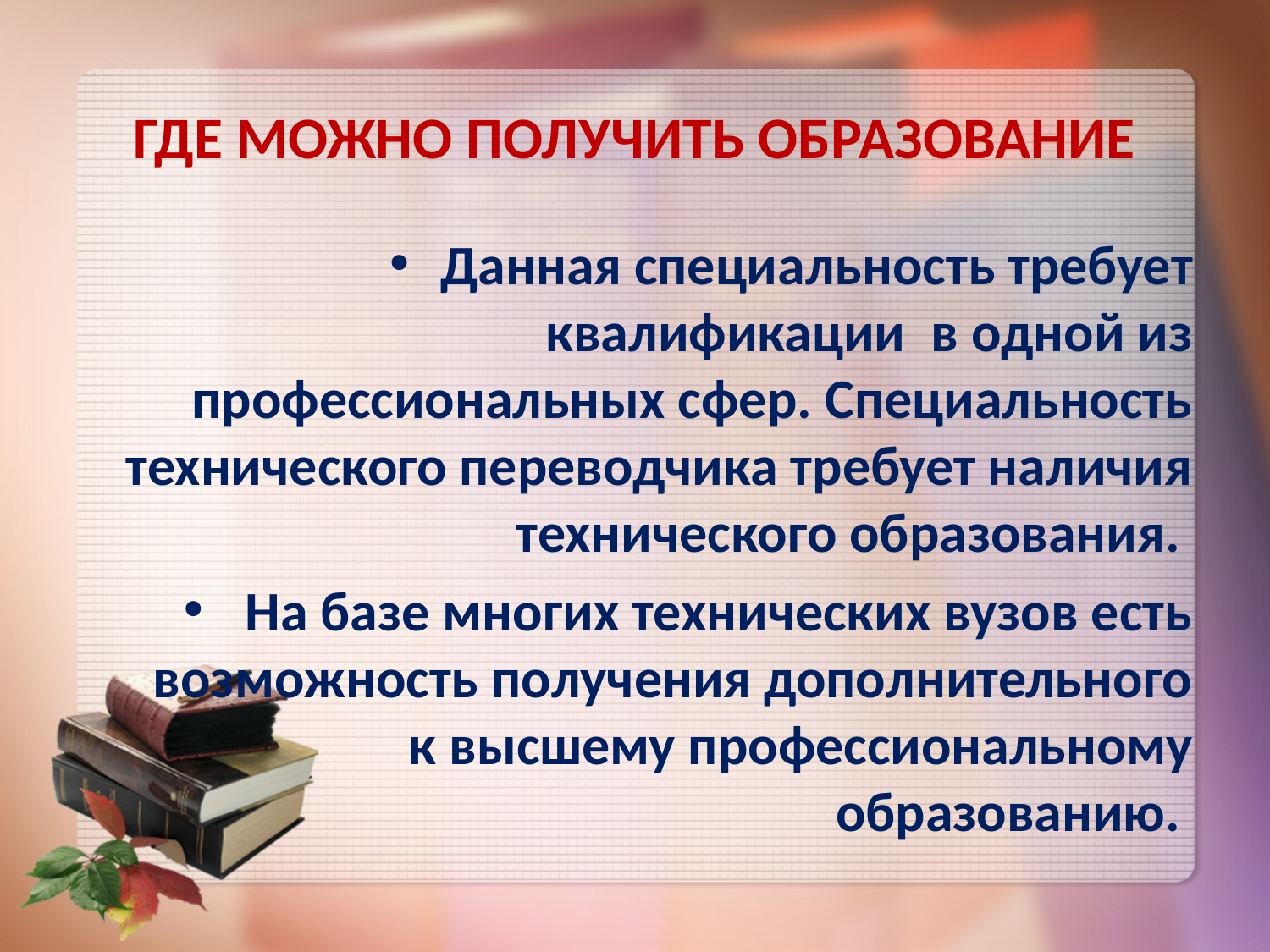

# ГДЕ МОЖНО ПОЛУЧИТЬ ОБРАЗОВАНИЕ
Данная специальность требует квалификации  в одной из профессиональных сфер. Специальность технического переводчика требует наличия технического образования.
 На базе многих технических вузов есть возможность получения дополнительного к высшему профессиональному образованию.